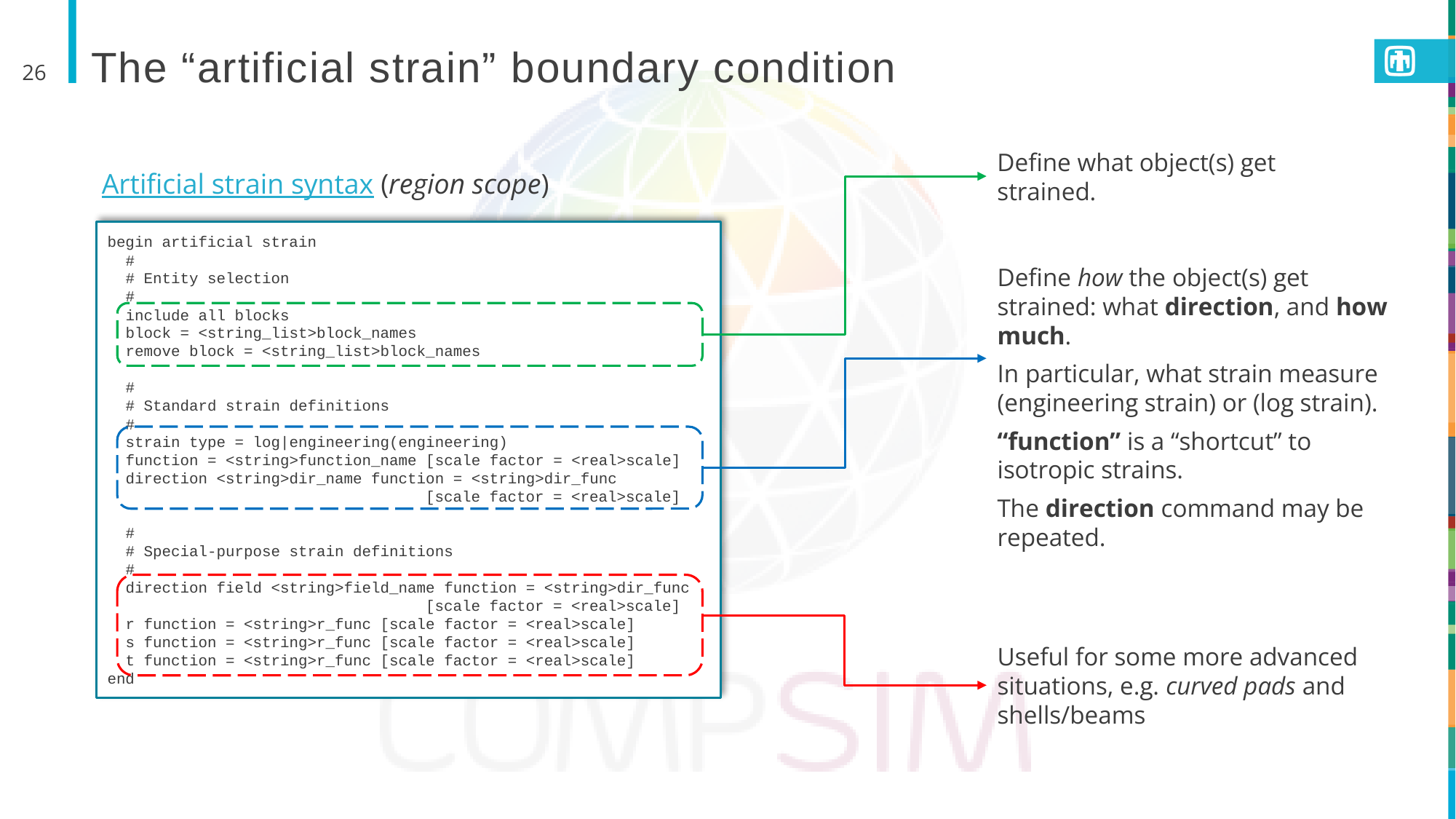

# The “artificial strain” boundary condition
26
Define what object(s) get strained.
Artificial strain syntax (region scope)
begin artificial strain
  #
  # Entity selection
  #
  include all blocks
  block = <string_list>block_names
  remove block = <string_list>block_names

  #
  # Standard strain definitions
  #
  strain type = log|engineering(engineering)
  function = <string>function_name [scale factor = <real>scale]
  direction <string>dir_name function = <string>dir_func
                                   [scale factor = <real>scale]

  #
  # Special-purpose strain definitions
  #
  direction field <string>field_name function = <string>dir_func
                                   [scale factor = <real>scale]
  r function = <string>r_func [scale factor = <real>scale]
  s function = <string>r_func [scale factor = <real>scale]
  t function = <string>r_func [scale factor = <real>scale]
end
Define how the object(s) get strained: what direction, and how much.
In particular, what strain measure (engineering strain) or (log strain).
“function” is a “shortcut” to isotropic strains.
The direction command may be repeated.

Useful for some more advanced situations, e.g. curved pads and shells/beams